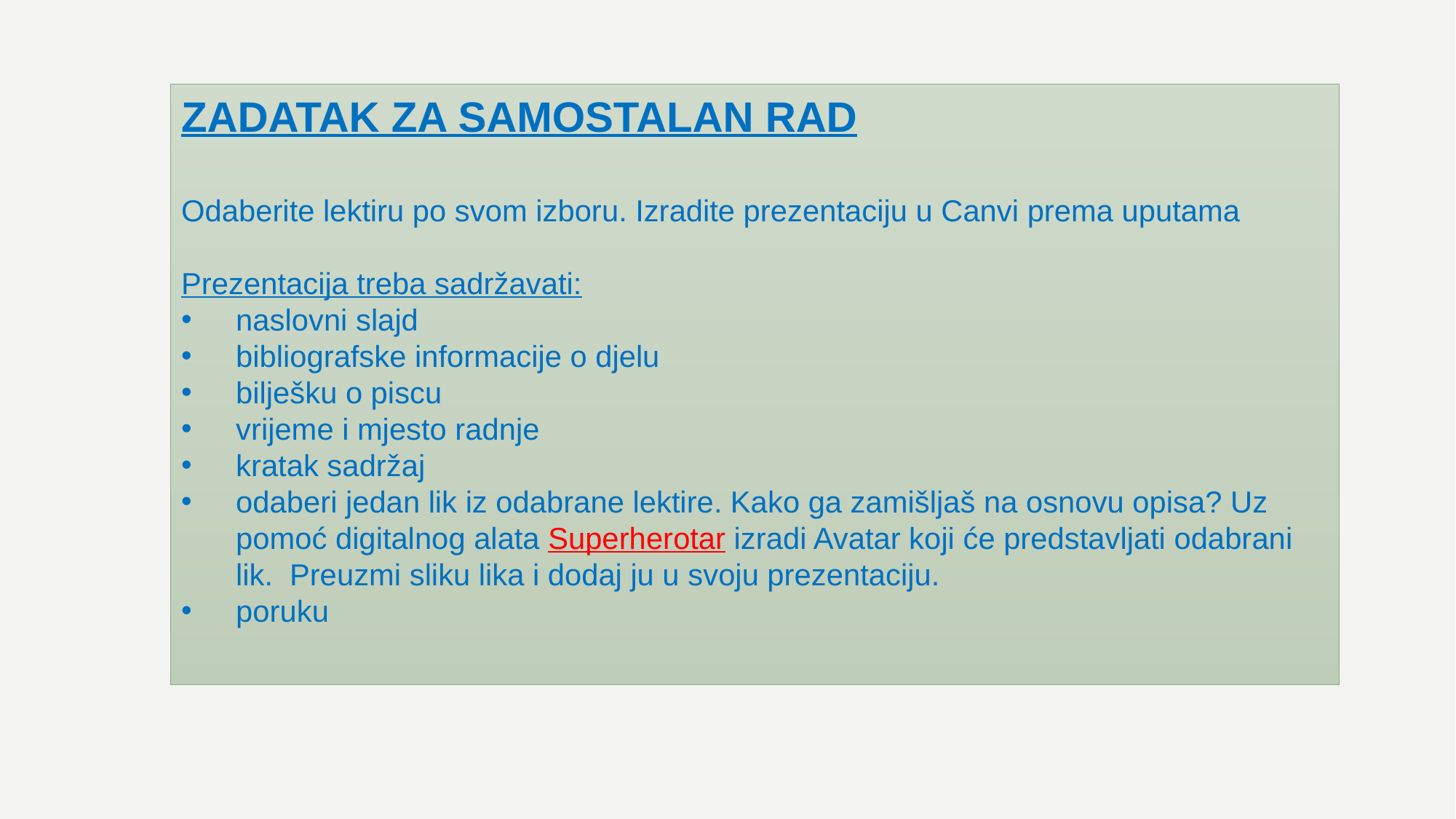

ZADATAK ZA SAMOSTALAN RAD

Odaberite lektiru po svom izboru. Izradite prezentaciju u Canvi prema uputama

Prezentacija treba sadržavati:
naslovni slajd
bibliografske informacije o djelu
bilješku o piscu
vrijeme i mjesto radnje
kratak sadržaj
odaberi jedan lik iz odabrane lektire. Kako ga zamišljaš na osnovu opisa? Uz pomoć digitalnog alata Superherotar izradi Avatar koji će predstavljati odabrani lik.  Preuzmi sliku lika i dodaj ju u svoju prezentaciju.
poruku